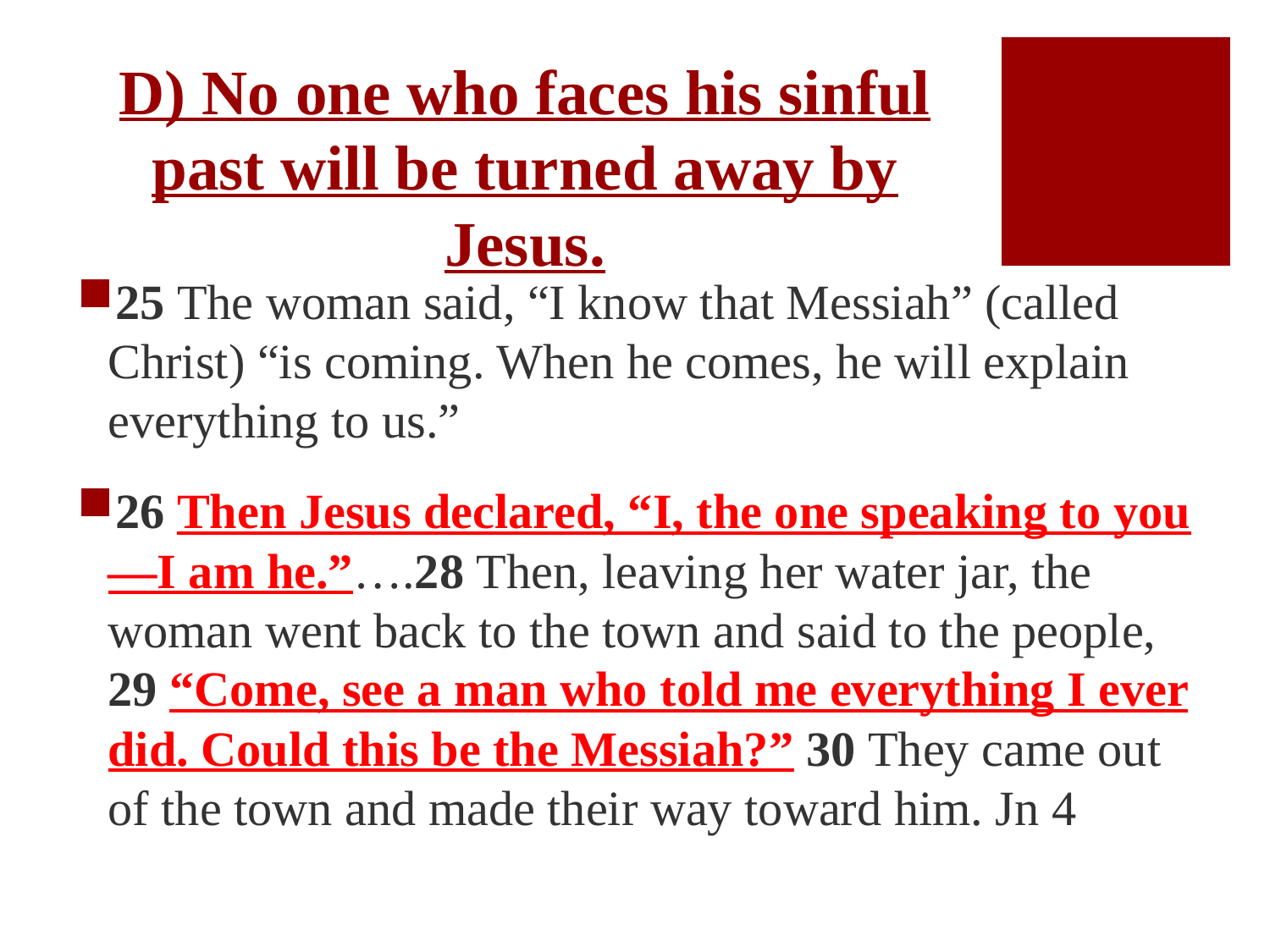

# D) No one who faces his sinful past will be turned away by Jesus.
25 The woman said, “I know that Messiah” (called Christ) “is coming. When he comes, he will explain everything to us.”
26 Then Jesus declared, “I, the one speaking to you—I am he.”….28 Then, leaving her water jar, the woman went back to the town and said to the people, 29 “Come, see a man who told me everything I ever did. Could this be the Messiah?” 30 They came out of the town and made their way toward him. Jn 4